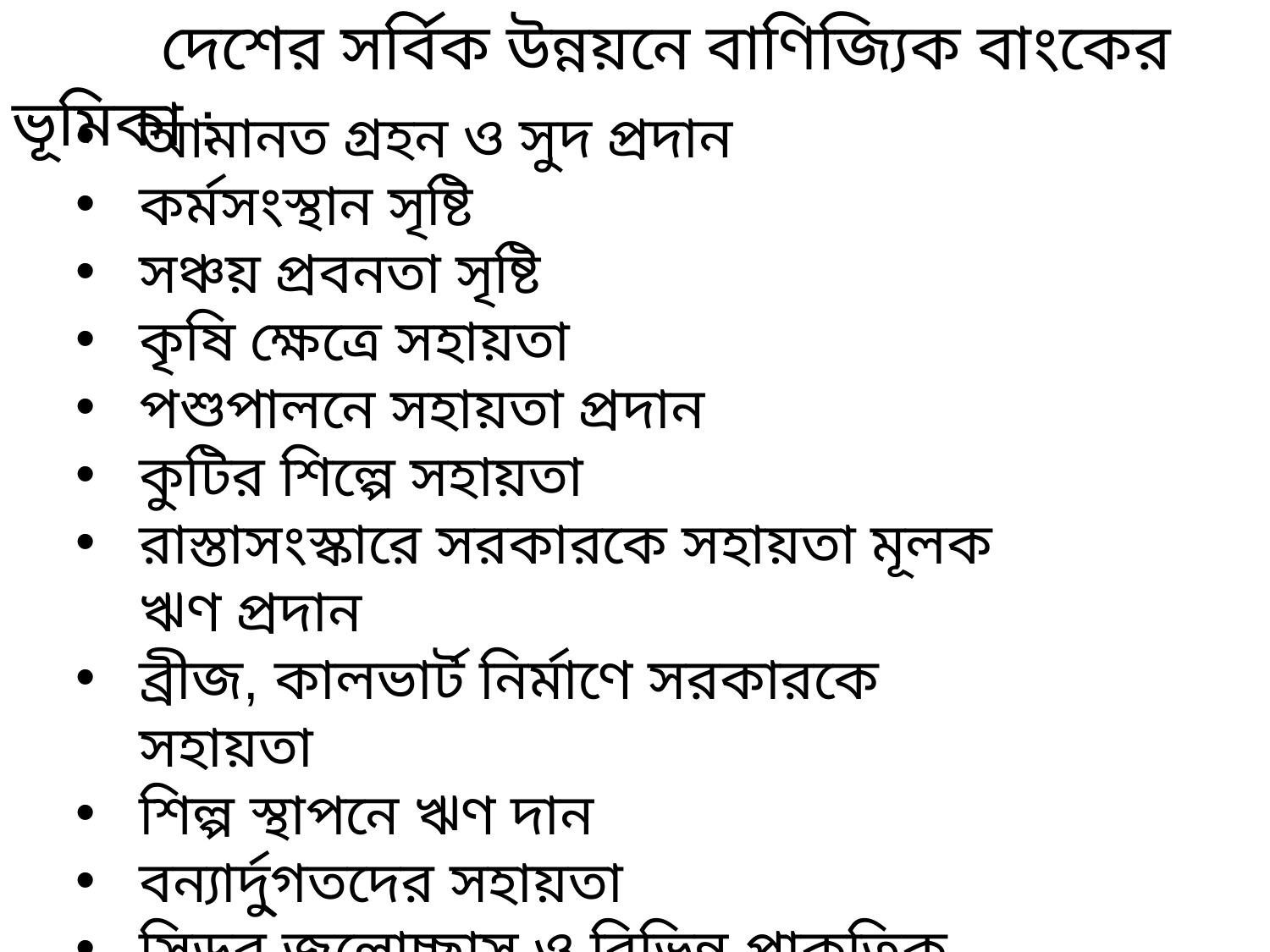

দেশের সর্বিক উন্নয়নে বাণিজ্যিক বাংকের ভূমিকা :
আমানত গ্রহন ও সুদ প্রদান
কর্মসংস্থান সৃষ্টি
সঞ্চয় প্রবনতা সৃষ্টি
কৃষি ক্ষেত্রে সহায়তা
পশুপালনে সহায়তা প্রদান
কুটির শিল্পে সহায়তা
রাস্তাসংস্কারে সরকারকে সহায়তা মূলক ঋণ প্রদান
ব্রীজ, কালভার্ট নির্মাণে সরকারকে সহায়তা
শিল্প স্থাপনে ঋণ দান
বন্যার্দু্গতদের সহায়তা
সিডর,জলোচ্ছ্বাস ও বিভিন্ন প্রাকৃতিক দূর্যোগে আর্থিক সহায়তা প্রদান